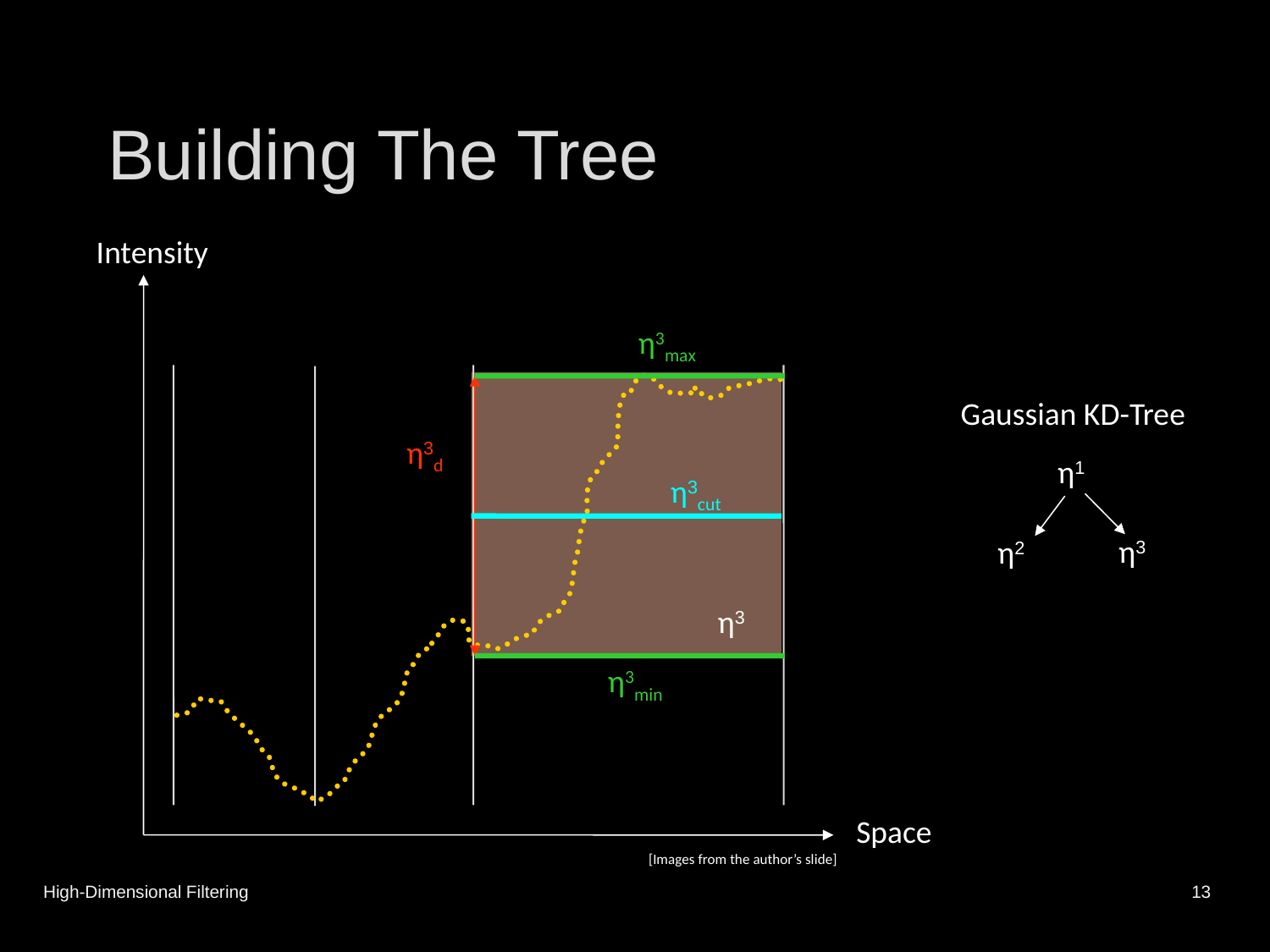

# Building The Tree
Intensity

η3max

Gaussian KD-Tree
η3d

η1
η3cut

η3
η2
η3
η3min

Space

[Images from the author’s slide]
High-Dimensional Filtering
13